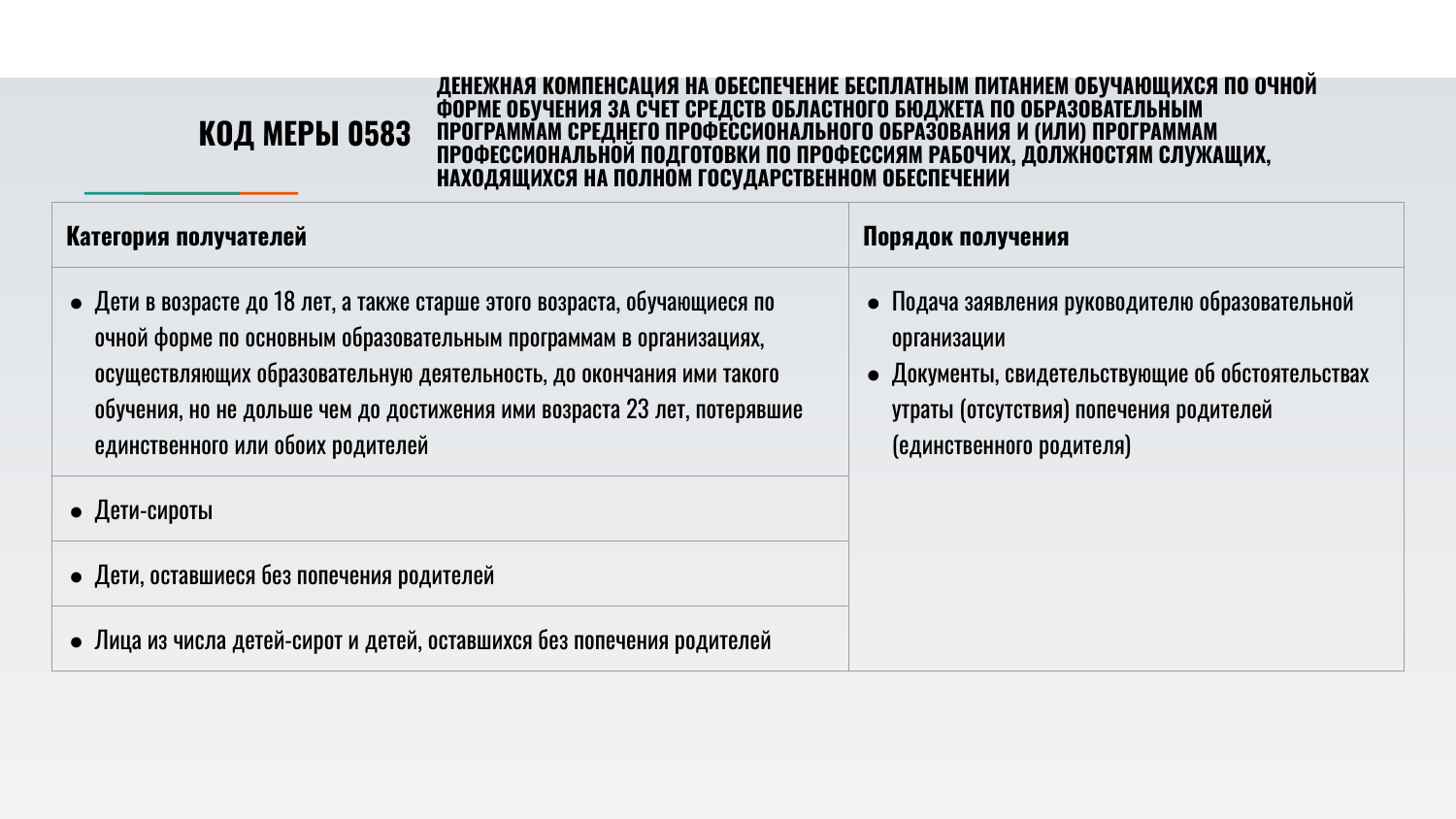

КОД МЕРЫ 0583
# ДЕНЕЖНАЯ КОМПЕНСАЦИЯ НА ОБЕСПЕЧЕНИЕ БЕСПЛАТНЫМ ПИТАНИЕМ ОБУЧАЮЩИХСЯ ПО ОЧНОЙ ФОРМЕ ОБУЧЕНИЯ ЗА СЧЕТ СРЕДСТВ ОБЛАСТНОГО БЮДЖЕТА ПО ОБРАЗОВАТЕЛЬНЫМ ПРОГРАММАМ СРЕДНЕГО ПРОФЕССИОНАЛЬНОГО ОБРАЗОВАНИЯ И (ИЛИ) ПРОГРАММАМ ПРОФЕССИОНАЛЬНОЙ ПОДГОТОВКИ ПО ПРОФЕССИЯМ РАБОЧИХ, ДОЛЖНОСТЯМ СЛУЖАЩИХ, НАХОДЯЩИХСЯ НА ПОЛНОМ ГОСУДАРСТВЕННОМ ОБЕСПЕЧЕНИИ
| Категория получателей | Порядок получения |
| --- | --- |
| Дети в возрасте до 18 лет, а также старше этого возраста, обучающиеся по очной форме по основным образовательным программам в организациях, осуществляющих образовательную деятельность, до окончания ими такого обучения, но не дольше чем до достижения ими возраста 23 лет, потерявшие единственного или обоих родителей | Подача заявления руководителю образовательной организации Документы, свидетельствующие об обстоятельствах утраты (отсутствия) попечения родителей (единственного родителя) |
| Дети-сироты |  |
| Дети, оставшиеся без попечения родителей |  |
| Лица из числа детей-сирот и детей, оставшихся без попечения родителей |  |